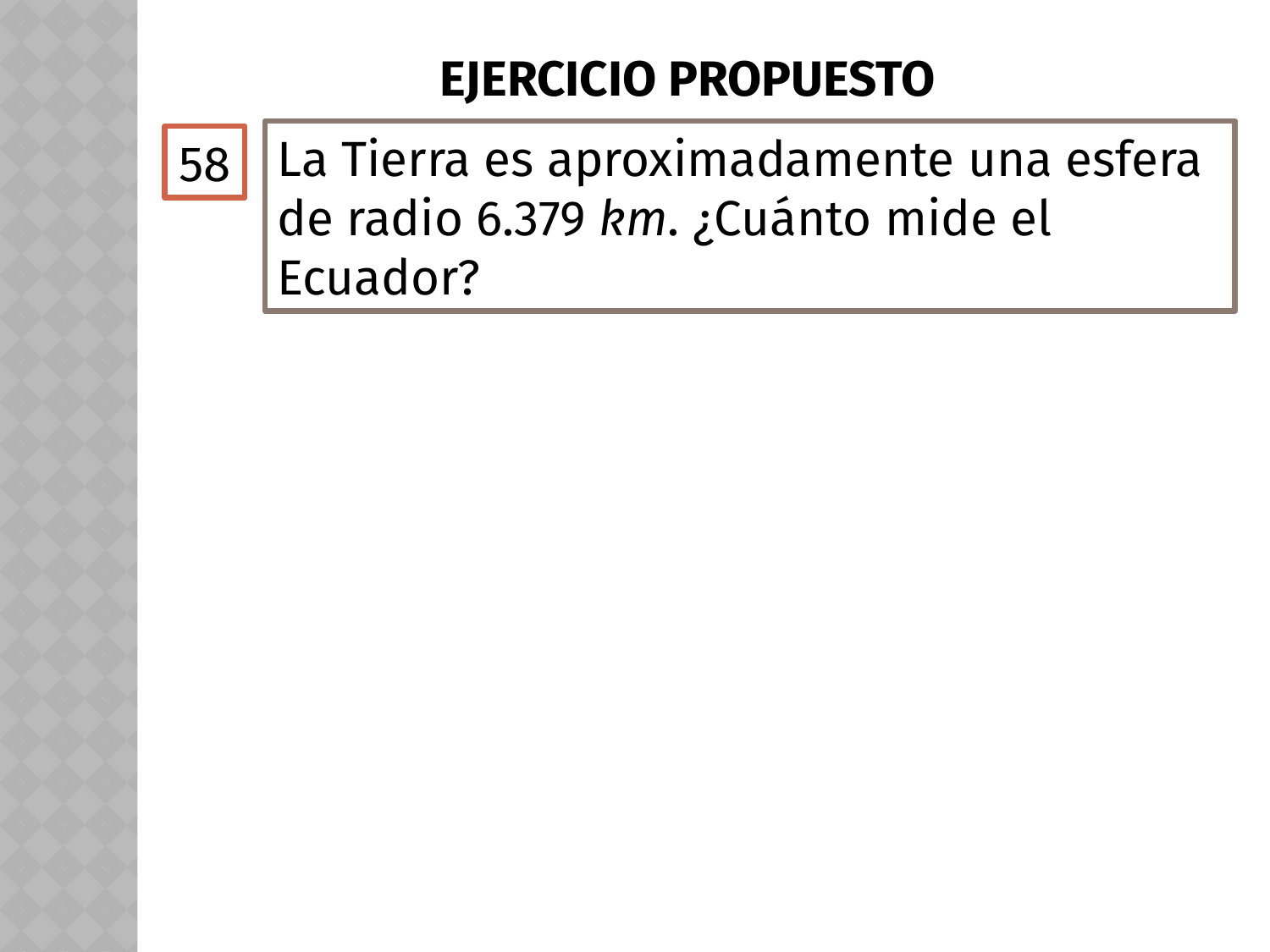

# Ejercicio propuesto
La Tierra es aproximadamente una esfera de radio 6.379 km. ¿Cuánto mide el Ecuador?
58